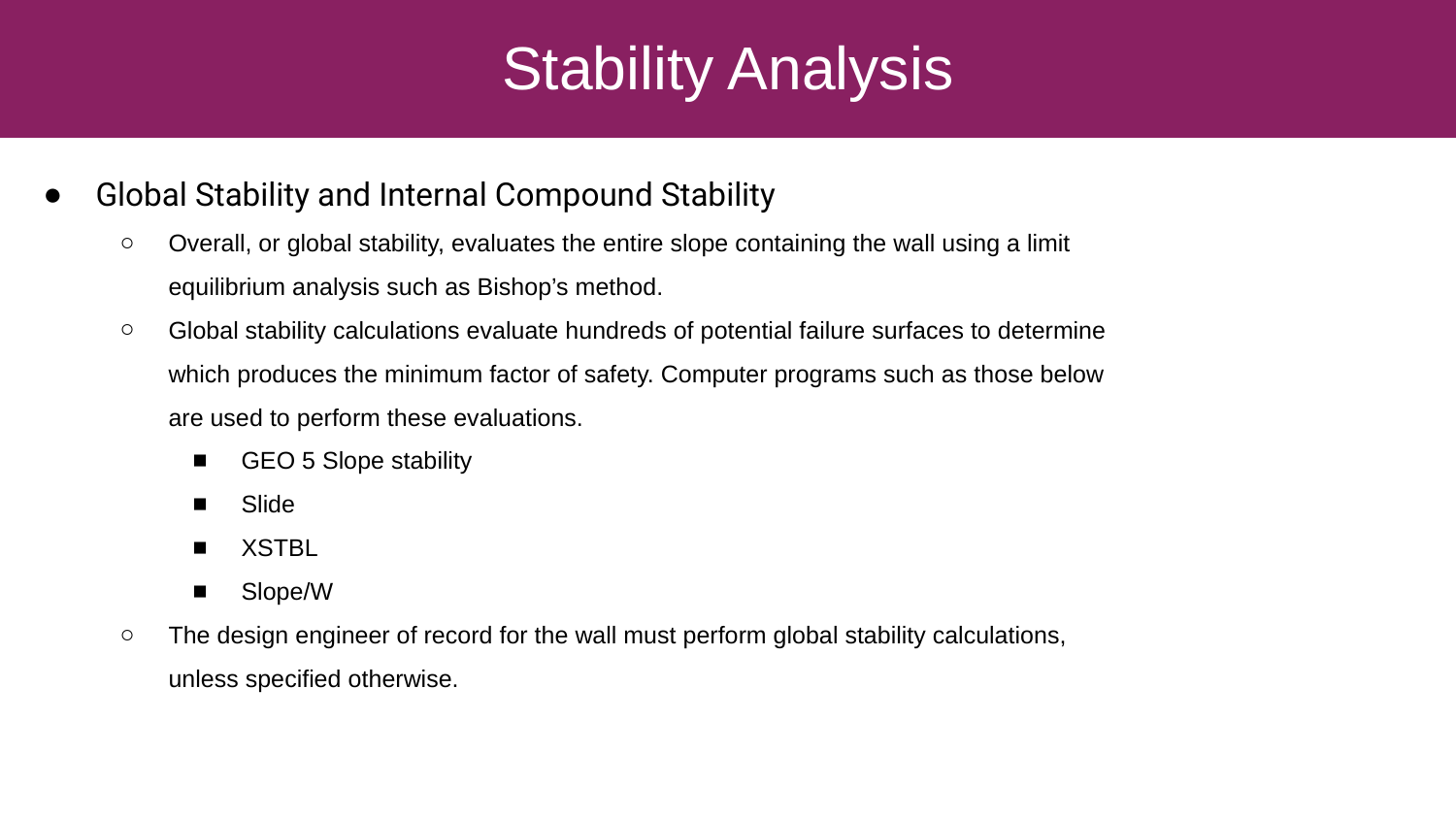

# Stability Analysis
Global Stability and Internal Compound Stability
Overall, or global stability, evaluates the entire slope containing the wall using a limit equilibrium analysis such as Bishop’s method.
Global stability calculations evaluate hundreds of potential failure surfaces to determine which produces the minimum factor of safety. Computer programs such as those below are used to perform these evaluations.
GEO 5 Slope stability
Slide
XSTBL
Slope/W
The design engineer of record for the wall must perform global stability calculations, unless specified otherwise.